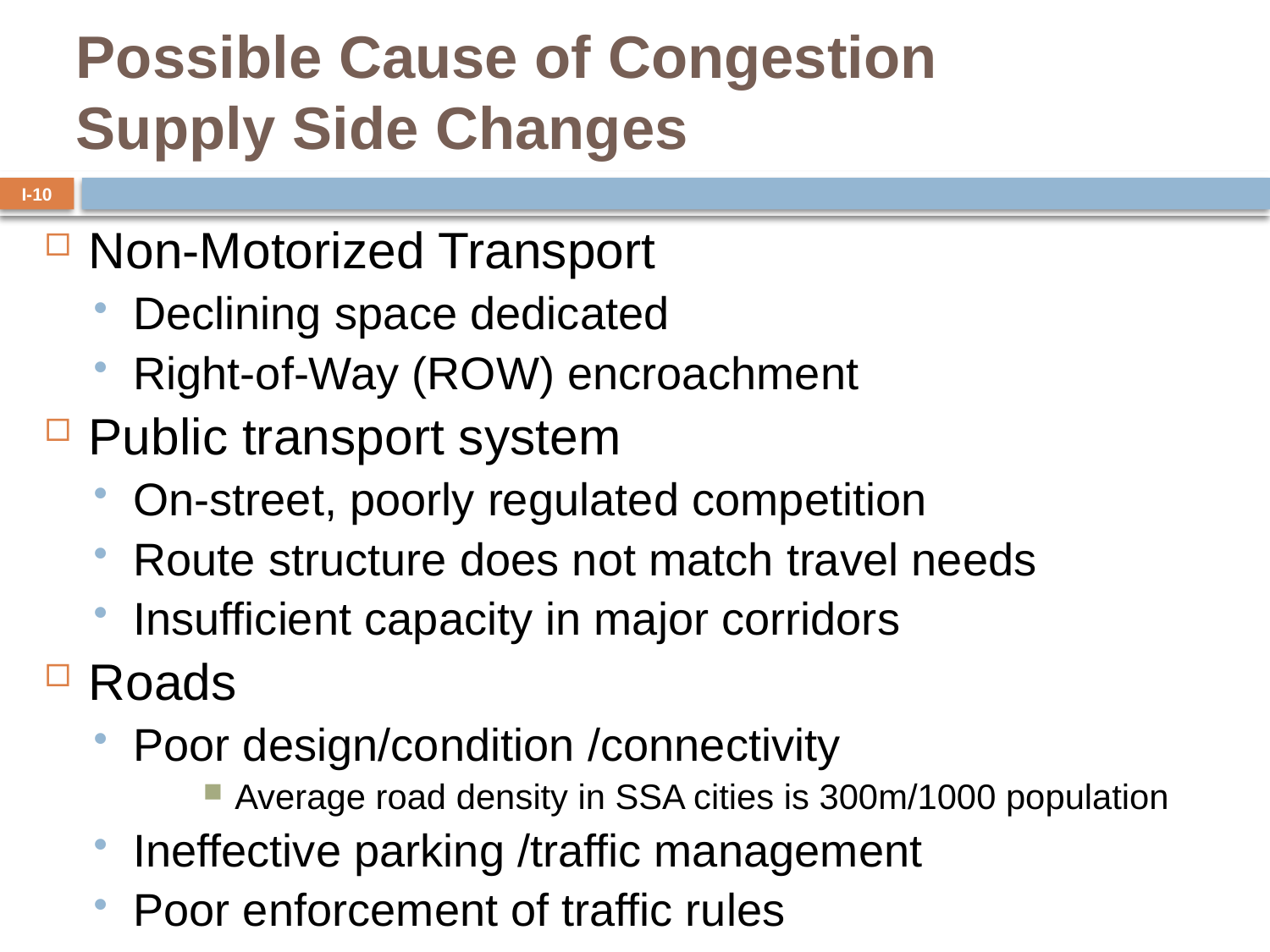

# Possible Cause of Congestion Supply Side Changes
I-10
Non-Motorized Transport
Declining space dedicated
Right-of-Way (ROW) encroachment
Public transport system
On-street, poorly regulated competition
Route structure does not match travel needs
Insufficient capacity in major corridors
Roads
Poor design/condition /connectivity
Average road density in SSA cities is 300m/1000 population
Ineffective parking /traffic management
Poor enforcement of traffic rules